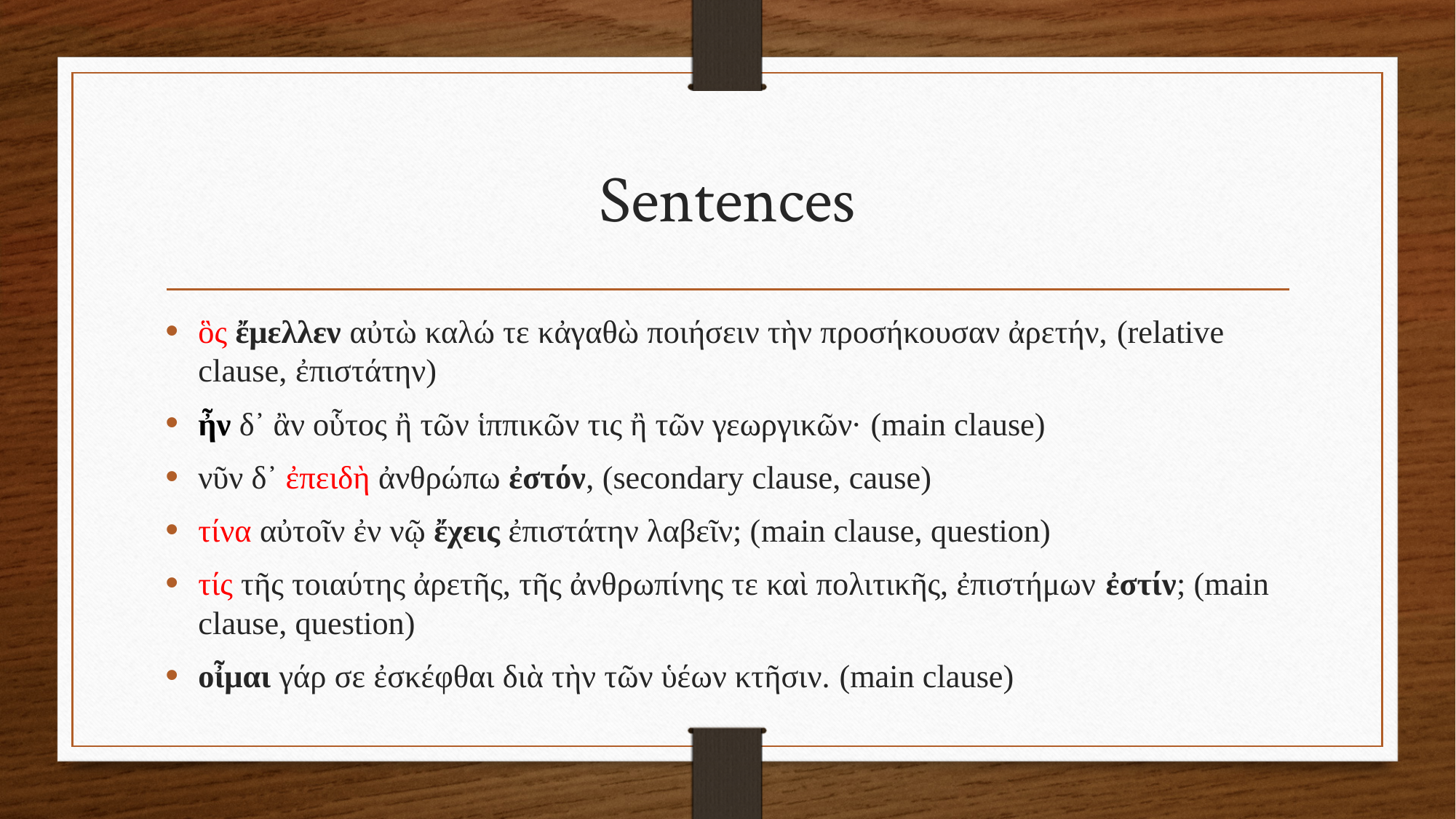

# Sentences
ὃς ἔμελλεν αὐτὼ καλώ τε κἀγαθὼ ποιήσειν τὴν προσήκουσαν ἀρετήν, (relative clause, ἐπιστάτην)
ἦν δ᾽ ἂν οὗτος ἢ τῶν ἱππικῶν τις ἢ τῶν γεωργικῶν· (main clause)
νῦν δ᾽ ἐπειδὴ ἀνθρώπω ἐστόν, (secondary clause, cause)
τίνα αὐτοῖν ἐν νῷ ἔχεις ἐπιστάτην λαβεῖν; (main clause, question)
τίς τῆς τοιαύτης ἀρετῆς, τῆς ἀνθρωπίνης τε καὶ πολιτικῆς, ἐπιστήμων ἐστίν; (main clause, question)
οἶμαι γάρ σε ἐσκέφθαι διὰ τὴν τῶν ὑέων κτῆσιν. (main clause)